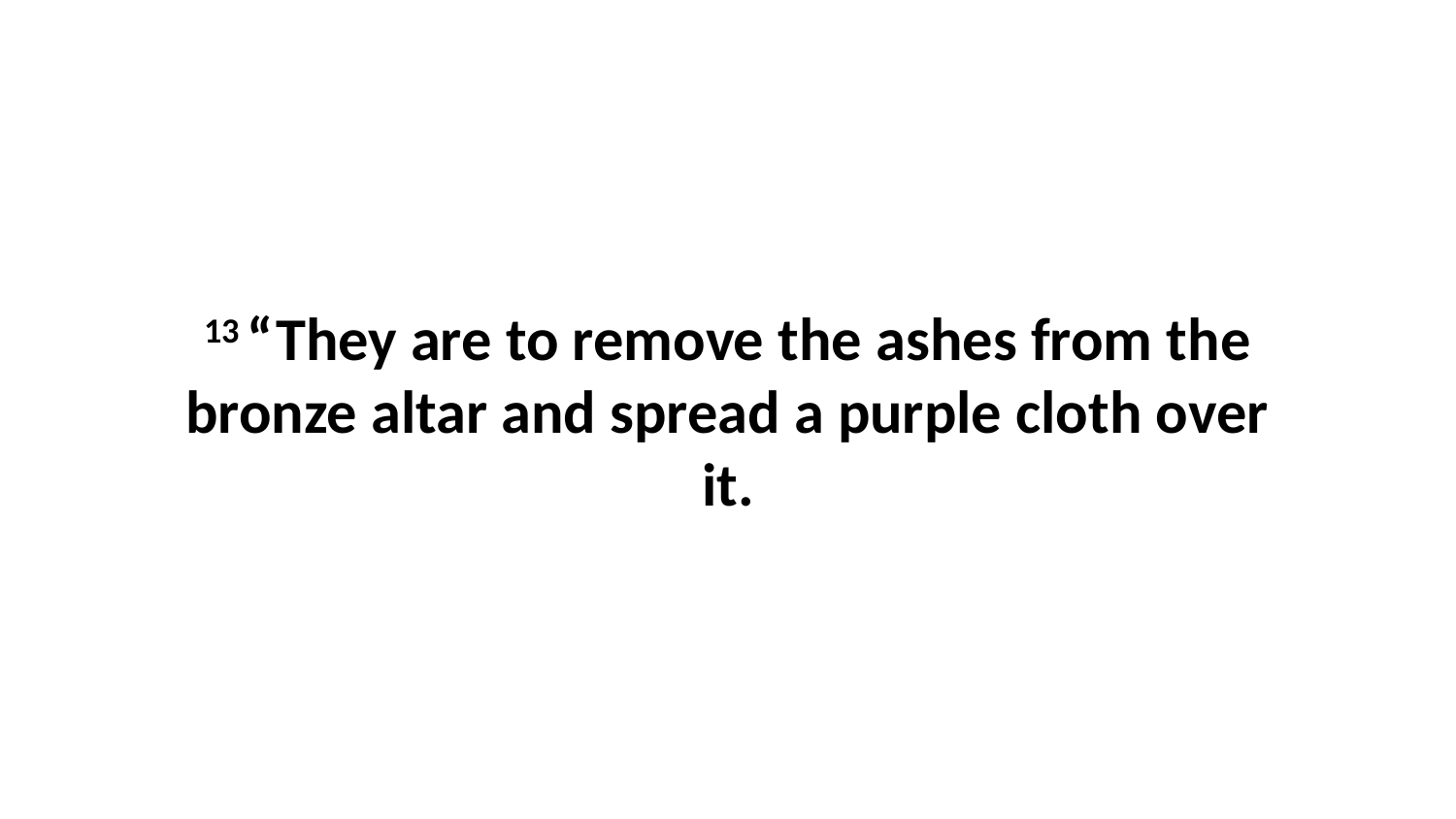

13 “They are to remove the ashes from the bronze altar and spread a purple cloth over it.